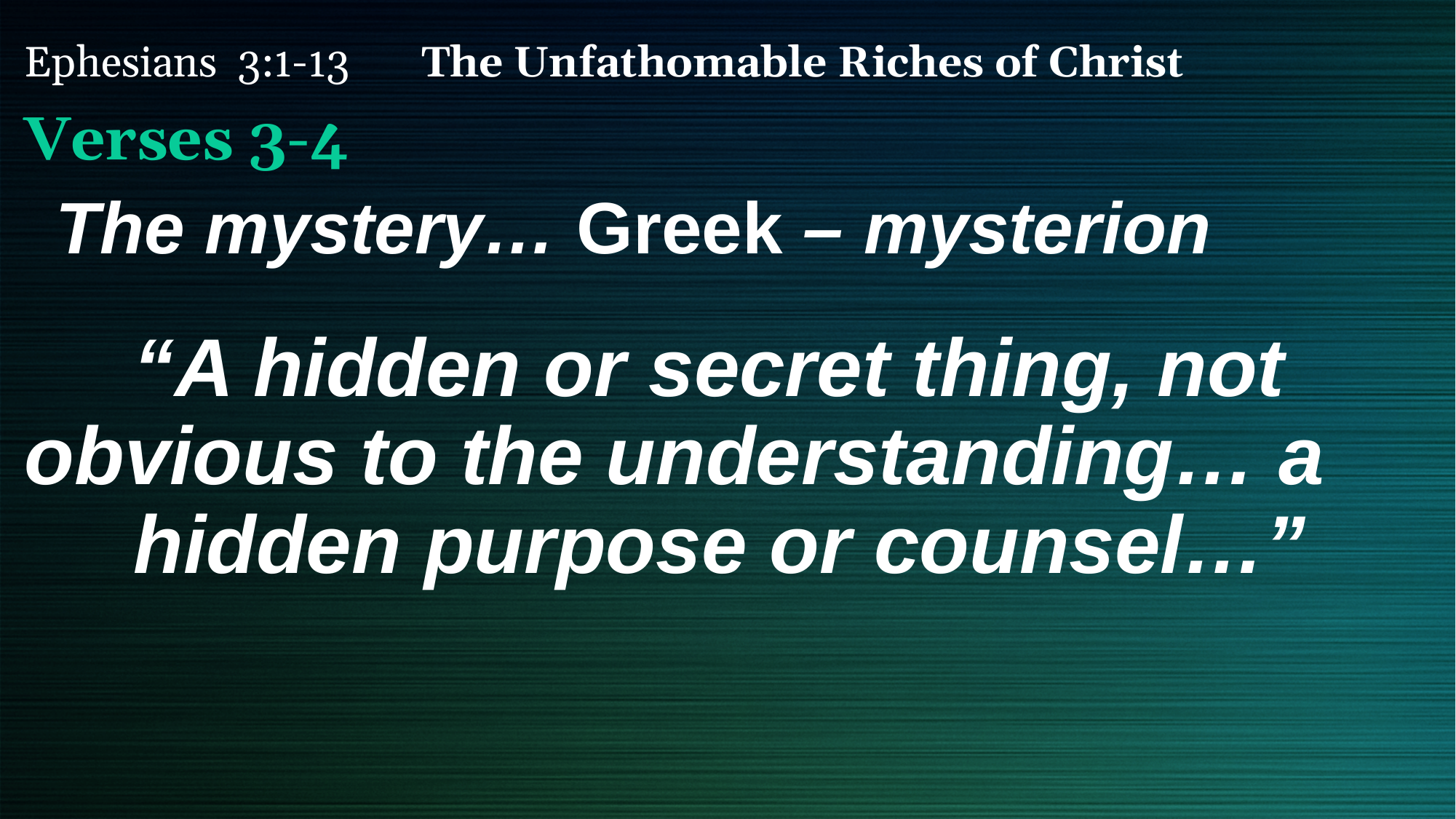

# Ephesians  3:1-13       The Unfathomable Riches of Christ
Verses 3-4
  The mystery… Greek – mysterion

	“A hidden or secret thing, not 	obvious to the understanding… a 	hidden purpose or counsel…”